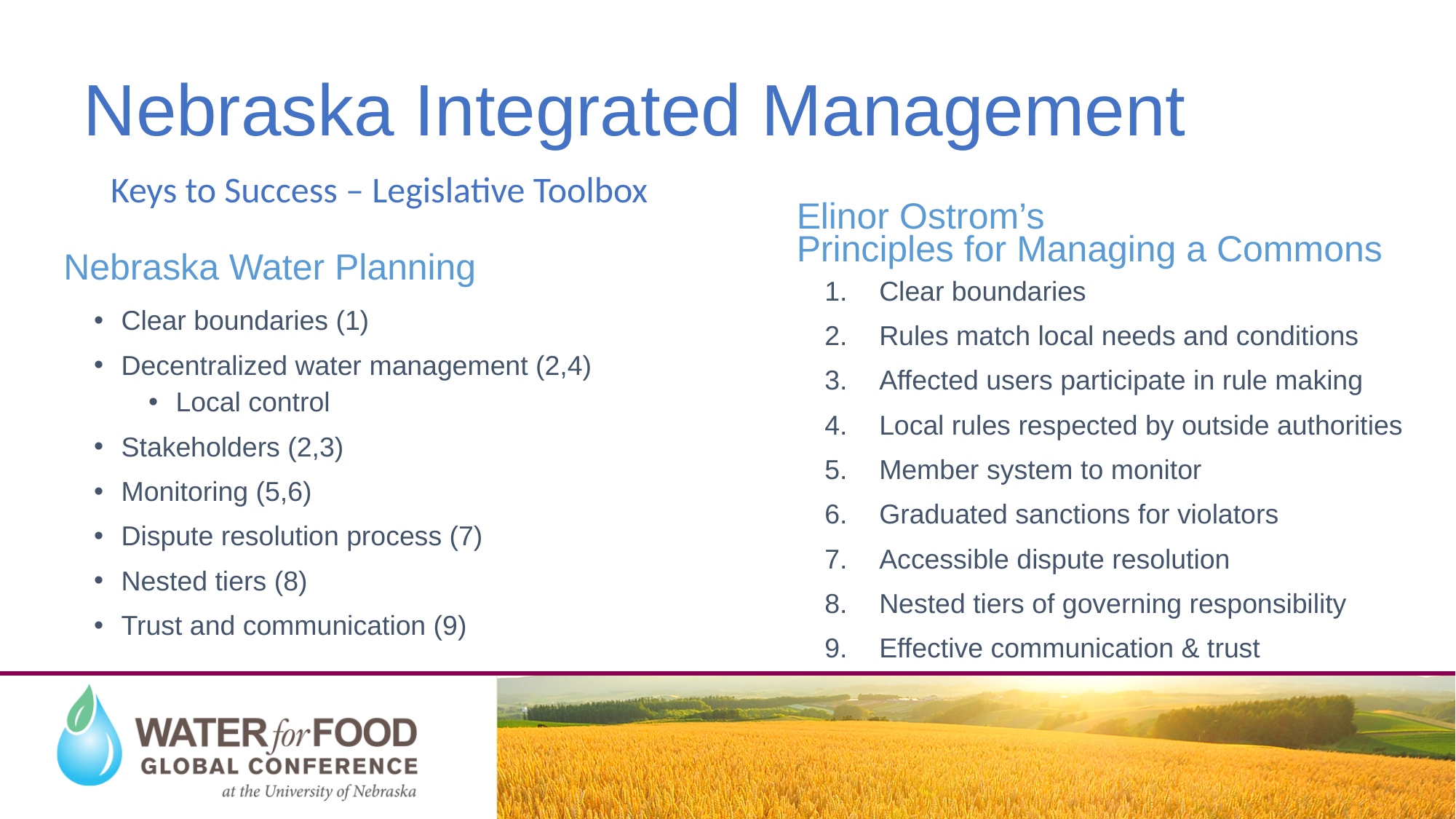

Nebraska Integrated Management
Keys to Success – Legislative Toolbox
Elinor Ostrom’s
Nebraska Water Planning
Principles for Managing a Commons
Clear boundaries
Rules match local needs and conditions
Affected users participate in rule making
Local rules respected by outside authorities
Member system to monitor
Graduated sanctions for violators
Accessible dispute resolution
Nested tiers of governing responsibility
Effective communication & trust
Clear boundaries (1)
Decentralized water management (2,4)
Local control
Stakeholders (2,3)
Monitoring (5,6)
Dispute resolution process (7)
Nested tiers (8)
Trust and communication (9)